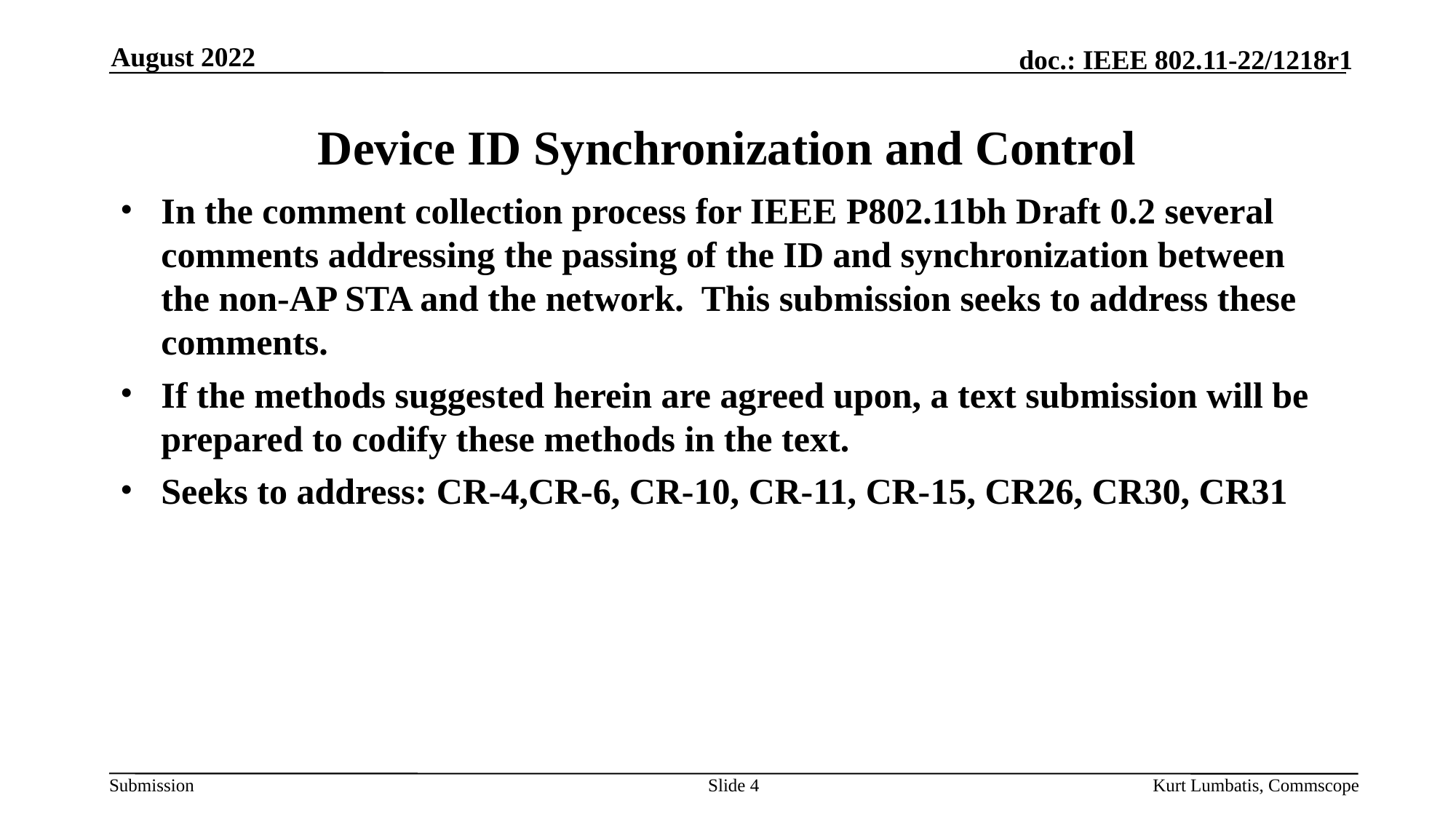

August 2022
# Device ID Synchronization and Control
In the comment collection process for IEEE P802.11bh Draft 0.2 several comments addressing the passing of the ID and synchronization between the non-AP STA and the network.  This submission seeks to address these comments.
If the methods suggested herein are agreed upon, a text submission will be prepared to codify these methods in the text.
Seeks to address: CR-4,CR-6, CR-10, CR-11, CR-15, CR26, CR30, CR31
Slide 4
Kurt Lumbatis, Commscope